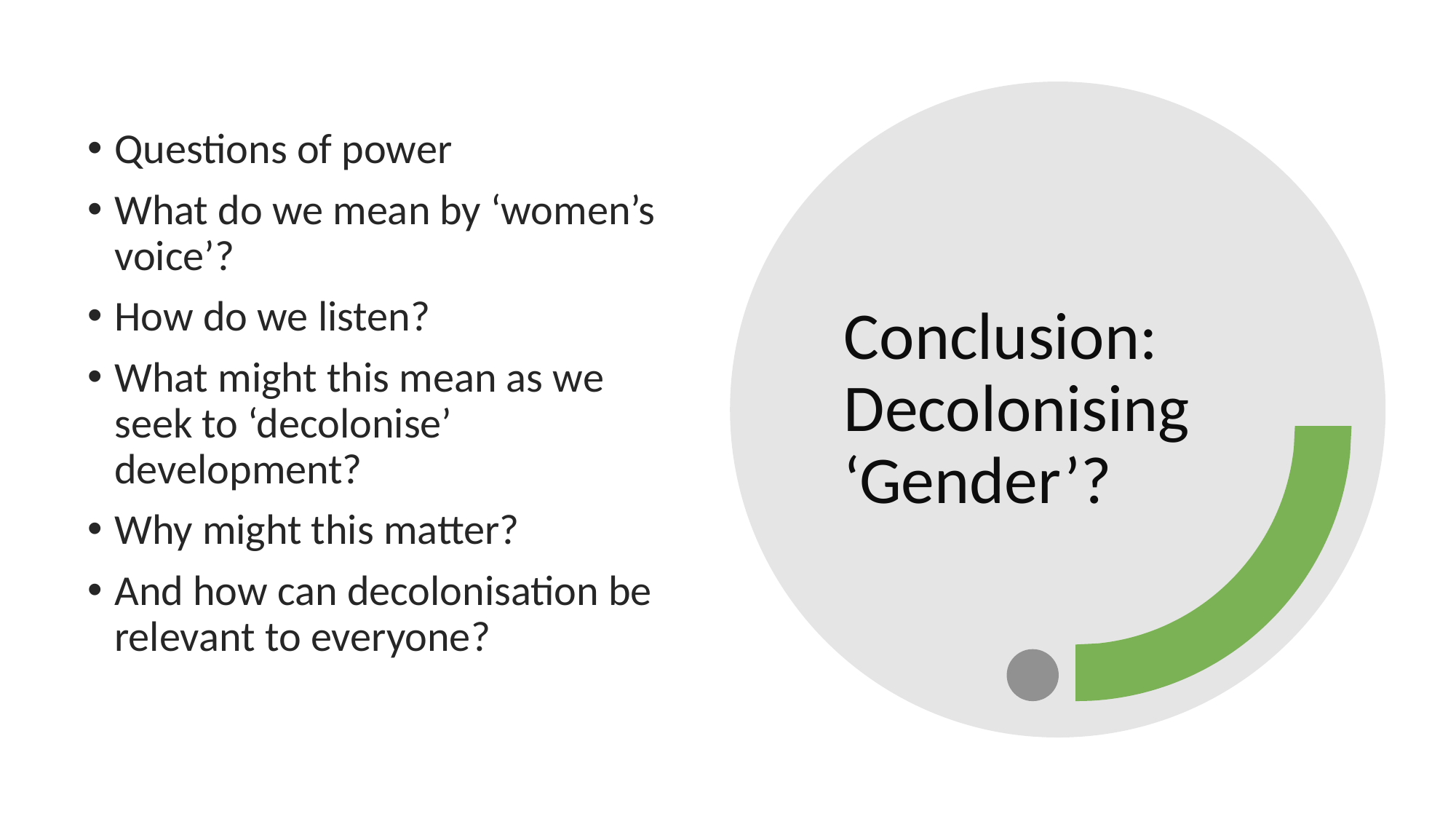

Questions of power
What do we mean by ‘women’s voice’?
How do we listen?
What might this mean as we seek to ‘decolonise’ development?
Why might this matter?
And how can decolonisation be relevant to everyone?

# Conclusion: Decolonising ‘Gender’?